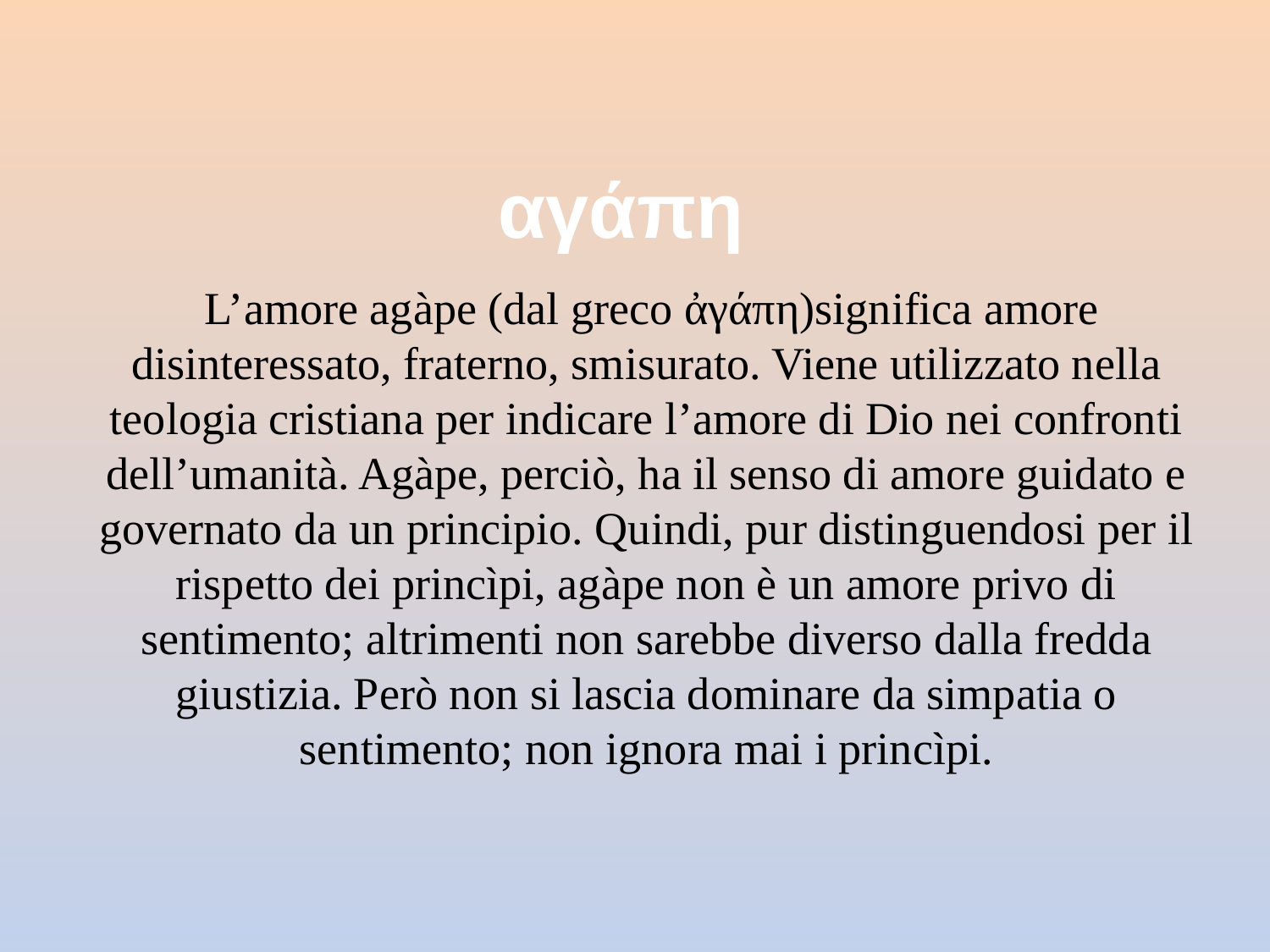

# αγάπη
 L’amore agàpe (dal greco ἀγάπη)significa amore disinteressato, fraterno, smisurato. Viene utilizzato nella teologia cristiana per indicare l’amore di Dio nei confronti dell’umanità. Agàpe, perciò, ha il senso di amore guidato e governato da un principio. Quindi, pur distinguendosi per il rispetto dei princìpi, agàpe non è un amore privo di sentimento; altrimenti non sarebbe diverso dalla fredda giustizia. Però non si lascia dominare da simpatia o sentimento; non ignora mai i princìpi.